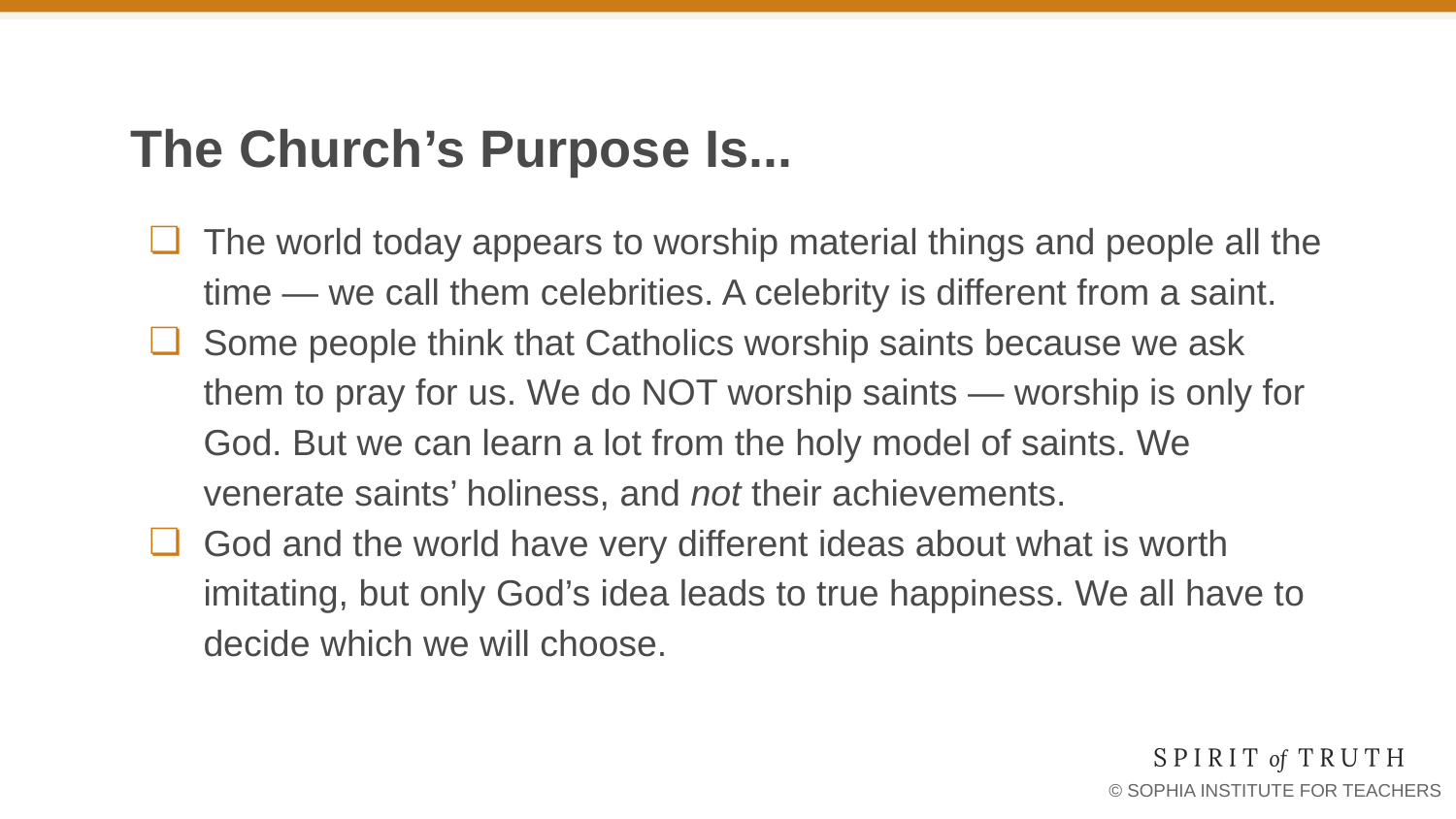

# The Church’s Purpose Is...
The world today appears to worship material things and people all the time — we call them celebrities. A celebrity is different from a saint.
Some people think that Catholics worship saints because we ask them to pray for us. We do NOT worship saints — worship is only for God. But we can learn a lot from the holy model of saints. We venerate saints’ holiness, and not their achievements.
God and the world have very different ideas about what is worth imitating, but only God’s idea leads to true happiness. We all have to decide which we will choose.